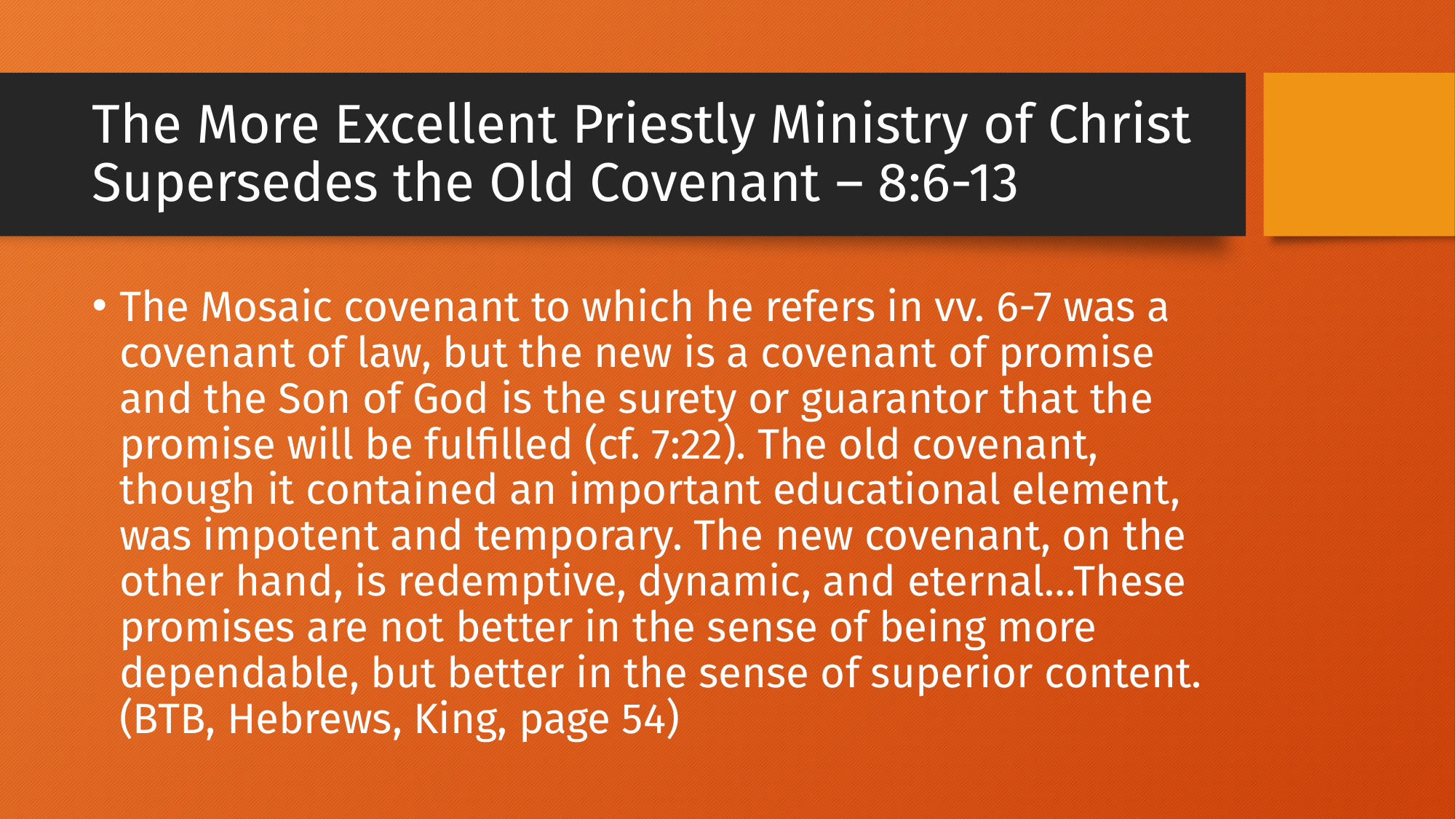

# The More Excellent Priestly Ministry of Christ Supersedes the Old Covenant – 8:6-13
The Mosaic covenant to which he refers in vv. 6-7 was a covenant of law, but the new is a covenant of promise and the Son of God is the surety or guarantor that the promise will be fulfilled (cf. 7:22). The old covenant, though it contained an important educational element, was impotent and temporary. The new covenant, on the other hand, is redemptive, dynamic, and eternal…These promises are not better in the sense of being more dependable, but better in the sense of superior content. (BTB, Hebrews, King, page 54)